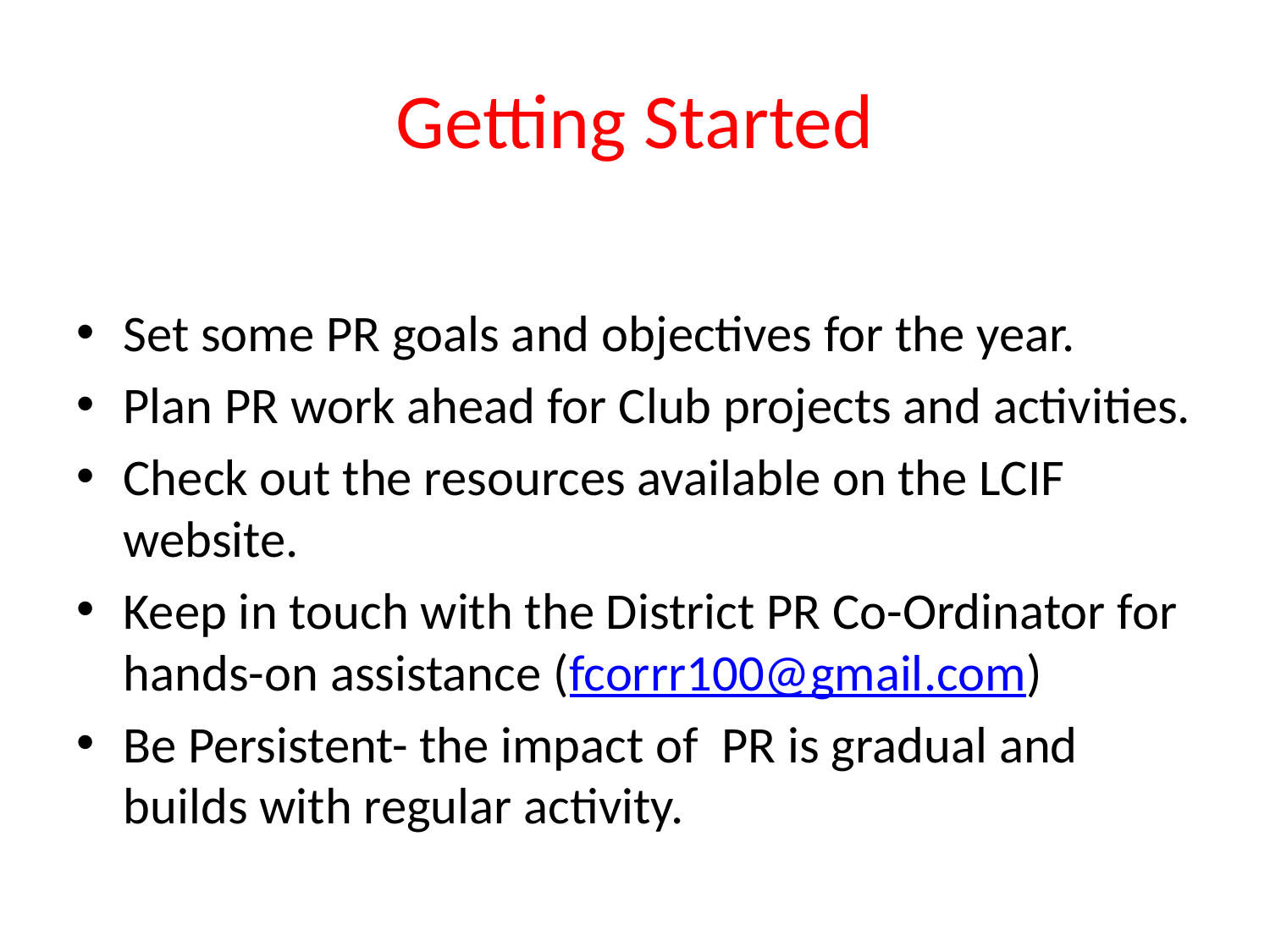

# Getting Started

Set some PR goals and objectives for the year.
Plan PR work ahead for Club projects and activities.
Check out the resources available on the LCIF website.
Keep in touch with the District PR Co-Ordinator for hands-on assistance (fcorrr100@gmail.com)
Be Persistent- the impact of  PR is gradual and builds with regular activity.